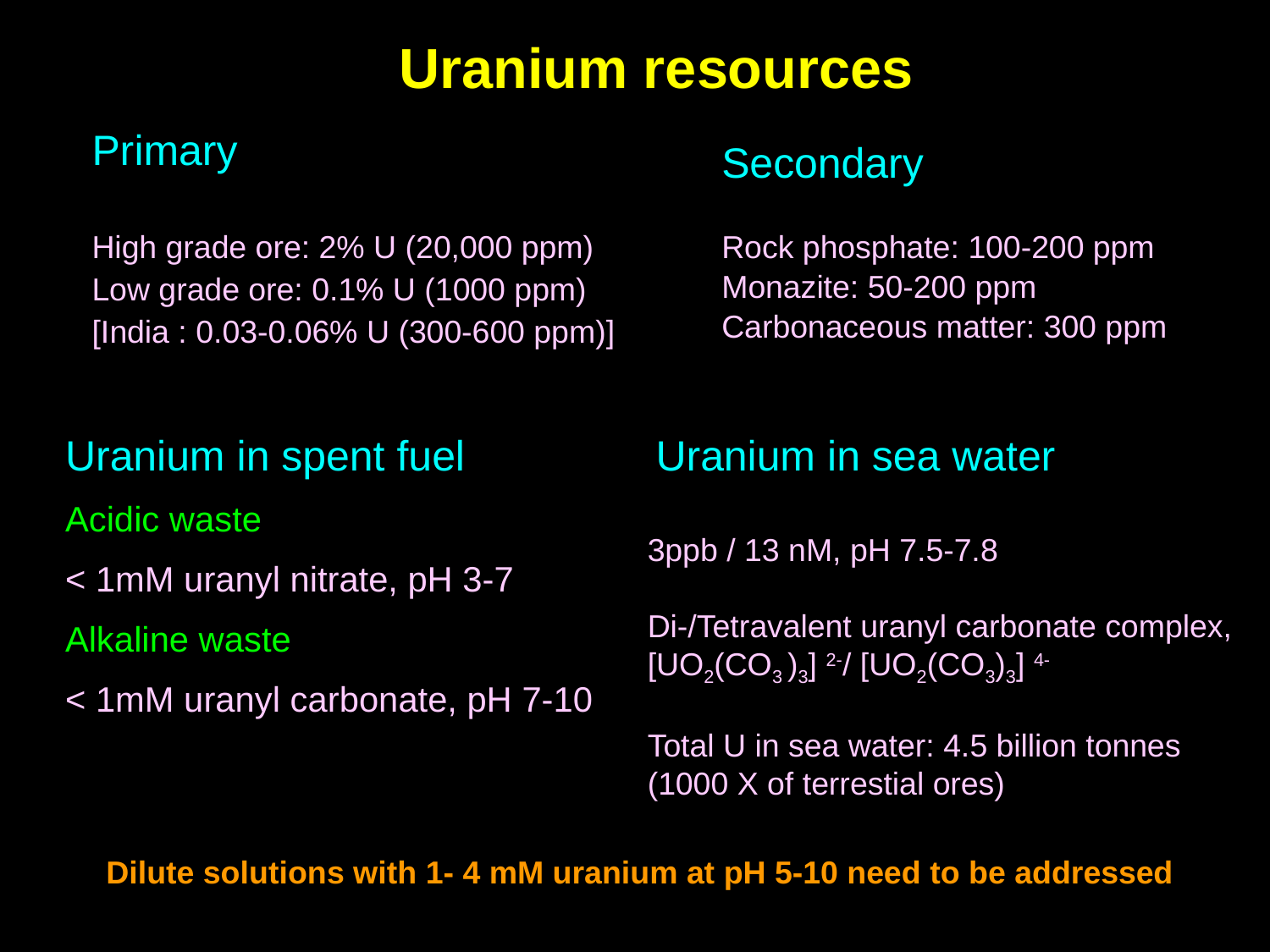

Uranium resources
	Primary

	High grade ore: 2% U (20,000 ppm)
	Low grade ore: 0.1% U (1000 ppm)
	[India : 0.03-0.06% U (300-600 ppm)]
	Secondary

	Rock phosphate: 100-200 ppm
	Monazite: 50-200 ppm
	Carbonaceous matter: 300 ppm

Uranium in spent fuel
Acidic waste
< 1mM uranyl nitrate, pH 3-7
Alkaline waste
< 1mM uranyl carbonate, pH 7-10
 Uranium in sea water
	3ppb / 13 nM, pH 7.5-7.8

	Di-/Tetravalent uranyl carbonate complex,
	[UO2(CO3 )3] 2-/ [UO2(CO3)3] 4-

	Total U in sea water: 4.5 billion tonnes
  	(1000 X of terrestial ores)

Dilute solutions with 1- 4 mM uranium at pH 5-10 need to be addressed